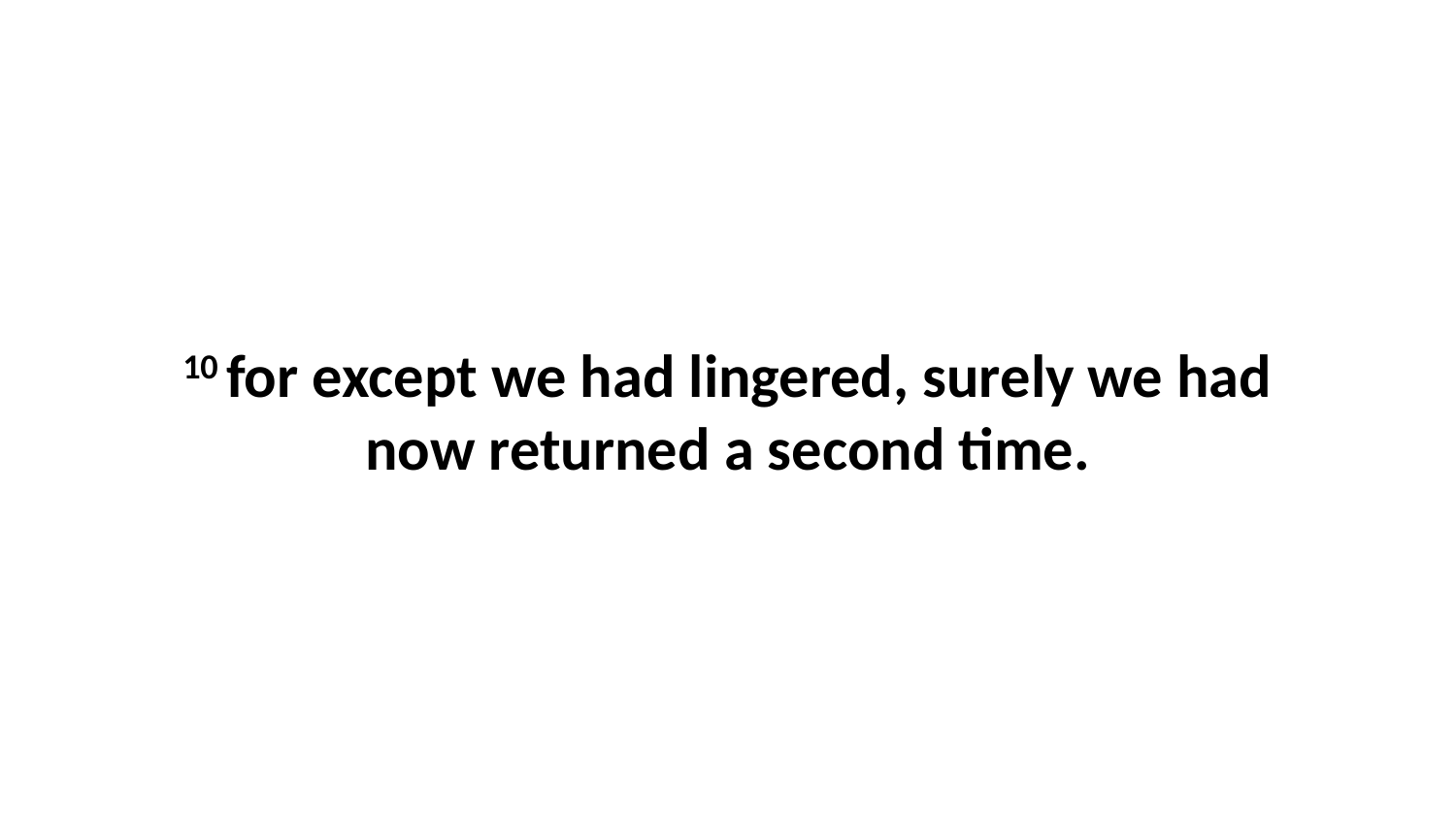

10 for except we had lingered, surely we had now returned a second time.